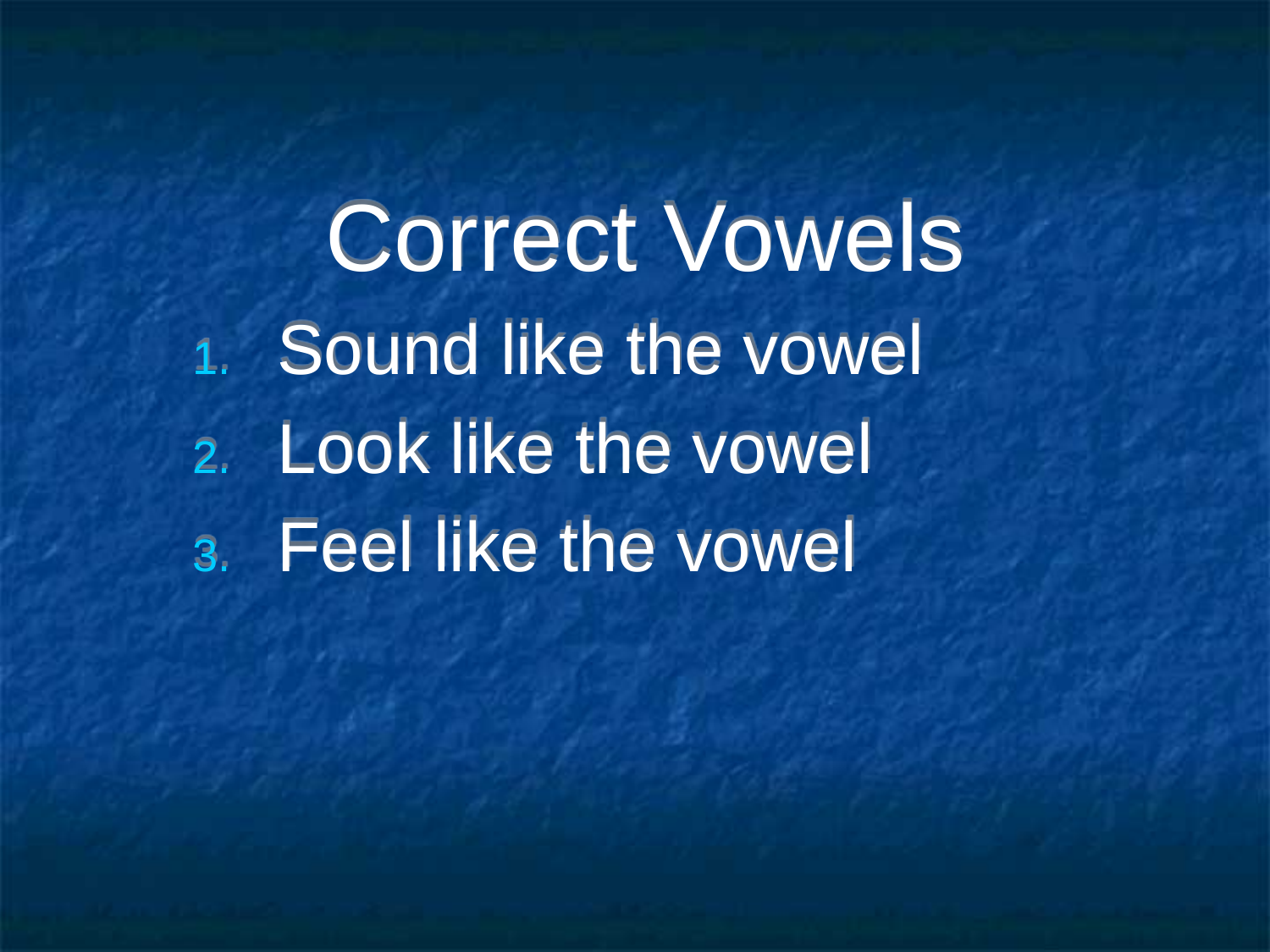

Correct Vowels
Sound like the vowel
Look like the vowel
Feel like the vowel